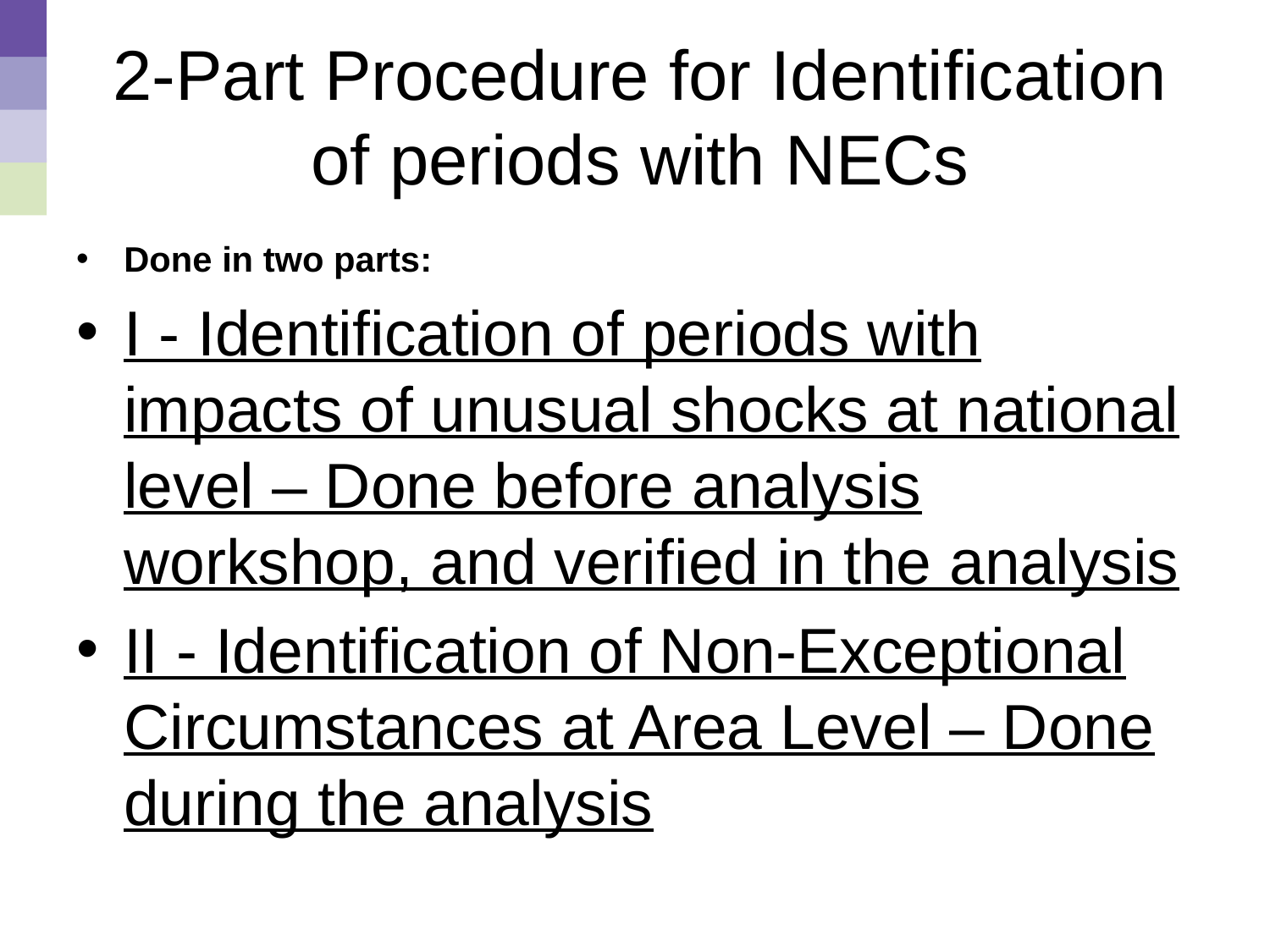

# 2-Part Procedure for Identification of periods with NECs
Done in two parts:
I - Identification of periods with impacts of unusual shocks at national level – Done before analysis workshop, and verified in the analysis
II - Identification of Non-Exceptional Circumstances at Area Level – Done during the analysis
7